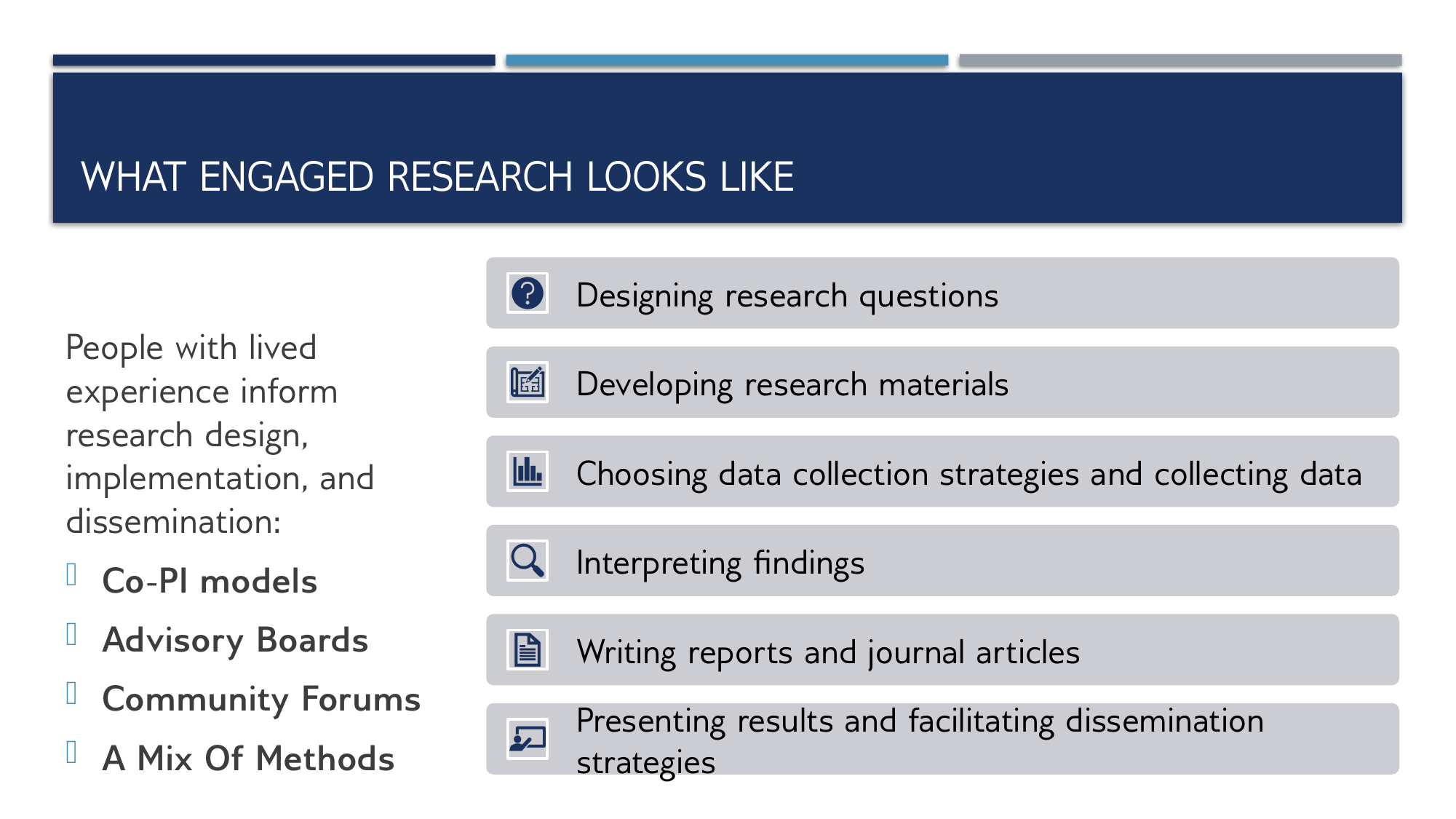

# What Engaged Research Looks like
Designing research questions
Developing research materials
Choosing data collection strategies and collecting data
Interpreting findings
Writing reports and journal articles
Presenting results and facilitating dissemination strategies
People with lived experience inform research design, implementation, and dissemination:
Co-PI models
Advisory Boards
Community Forums
A Mix Of Methods

7